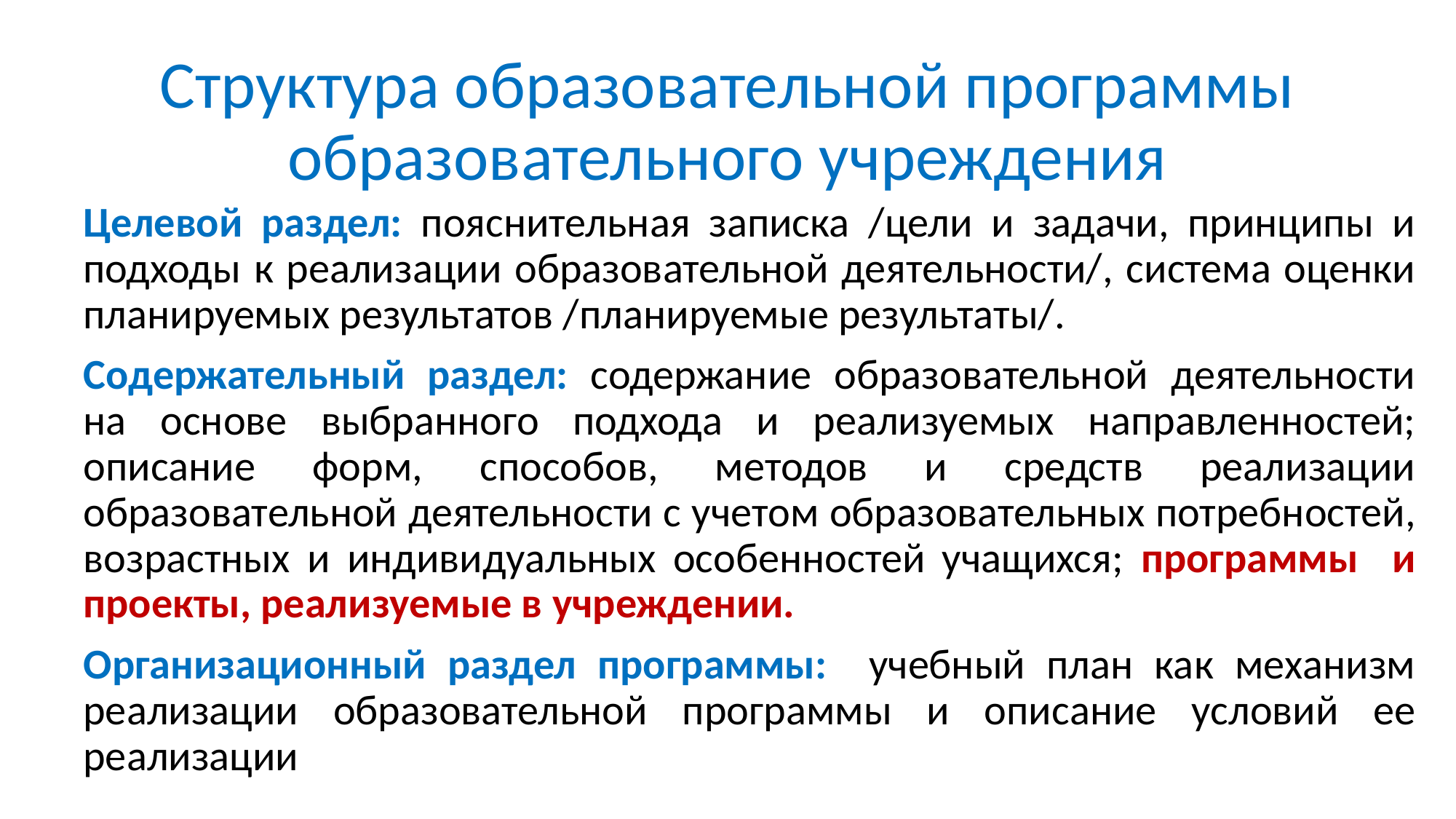

# Структура образовательной программы образовательного учреждения
Целевой раздел: пояснительная записка /цели и задачи, принципы и подходы к реализации образовательной деятельности/, система оценки планируемых результатов /планируемые результаты/.
Содержательный раздел: содержание образовательной деятельности на основе выбранного подхода и реализуемых направленностей; описание форм, способов, методов и средств реализации образовательной деятельности с учетом образовательных потребностей, возрастных и индивидуальных особенностей учащихся; программы  и проекты, реализуемые в учреждении.
Организационный раздел программы:  учебный план как механизм реализации образовательной программы и описание условий ее реализации